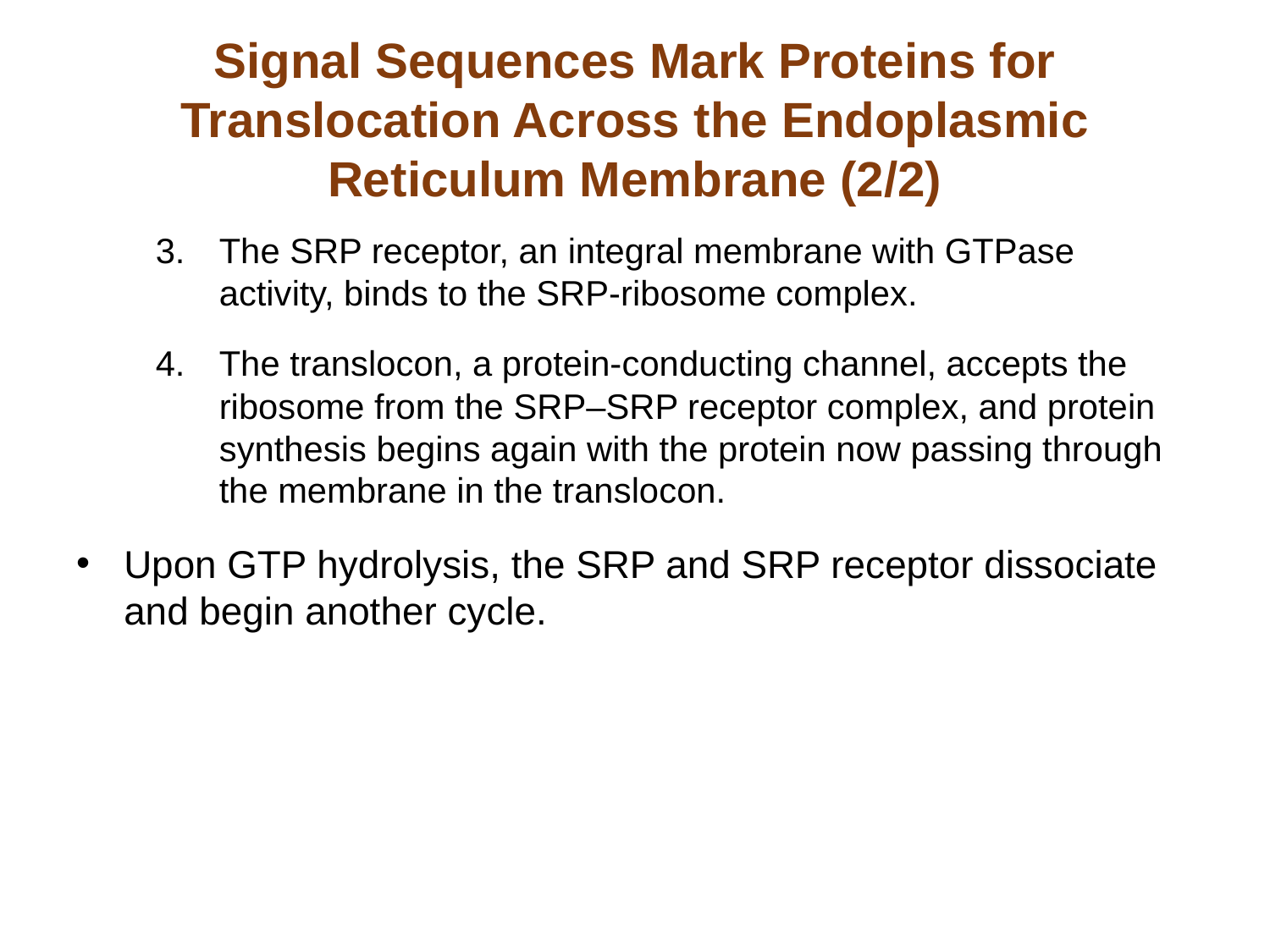

# Signal Sequences Mark Proteins for Translocation Across the Endoplasmic Reticulum Membrane (2/2)
The SRP receptor, an integral membrane with GTPase activity, binds to the SRP-ribosome complex.
The translocon, a protein-conducting channel, accepts the ribosome from the SRP–SRP receptor complex, and protein synthesis begins again with the protein now passing through the membrane in the translocon.
Upon GTP hydrolysis, the SRP and SRP receptor dissociate and begin another cycle.